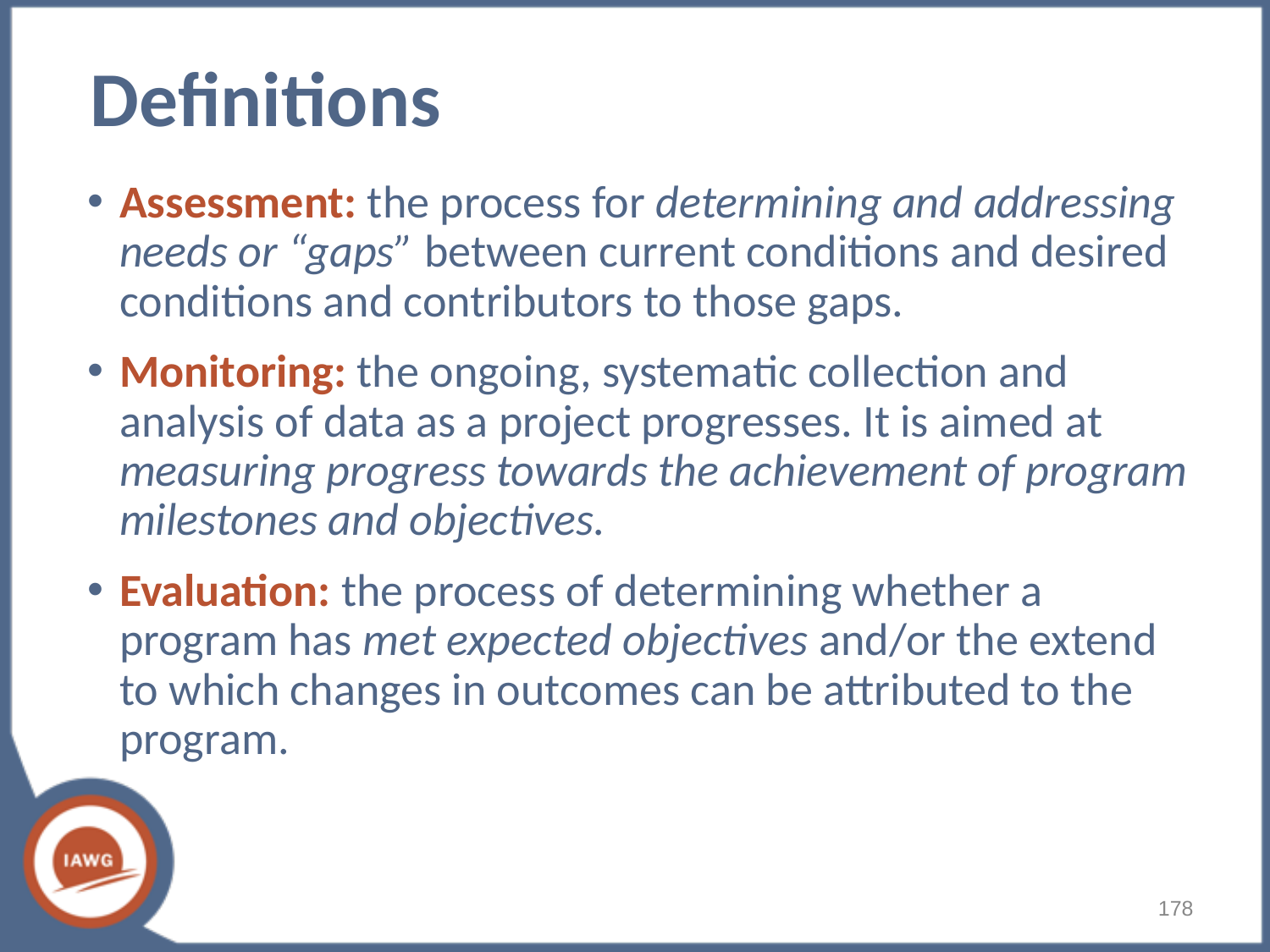

# Definitions
Assessment: the process for determining and addressing needs or “gaps” between current conditions and desired conditions and contributors to those gaps.
Monitoring: the ongoing, systematic collection and analysis of data as a project progresses. It is aimed at measuring progress towards the achievement of program milestones and objectives.
Evaluation: the process of determining whether a program has met expected objectives and/or the extend to which changes in outcomes can be attributed to the program.
178